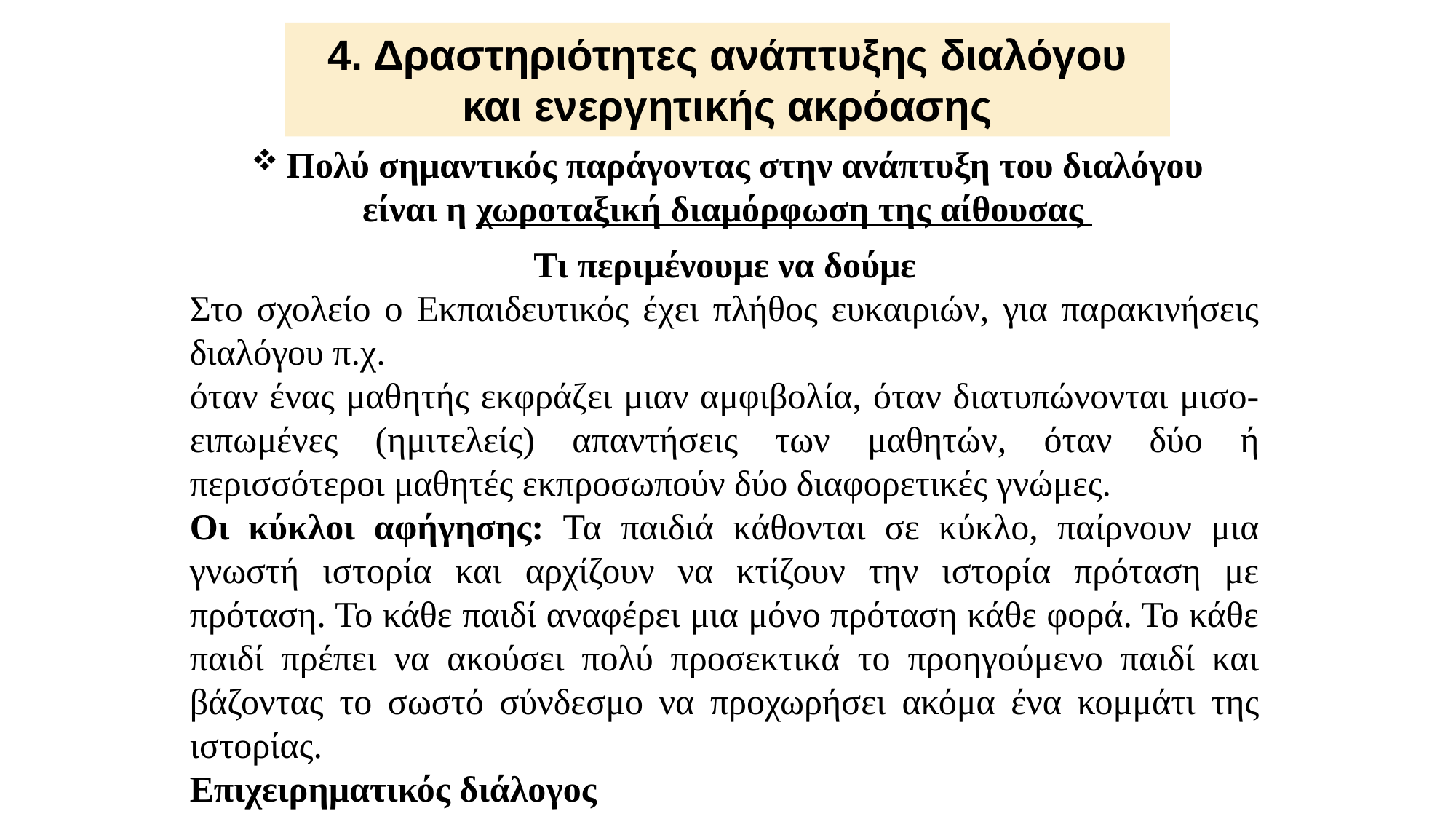

4. Δραστηριότητες ανάπτυξης διαλόγου και ενεργητικής ακρόασης
 Πολύ σημαντικός παράγοντας στην ανάπτυξη του διαλόγου είναι η χωροταξική διαμόρφωση της αίθουσας
Τι περιμένουμε να δούμε
Στο σχολείο ο Εκπαιδευτικός έχει πλήθος ευκαιριών, για παρακινήσεις διαλόγου π.χ.
όταν ένας μαθητής εκφράζει μιαν αμφιβολία, όταν διατυπώνονται μισο-ειπωμένες (ημιτελείς) απαντήσεις των μαθητών, όταν δύο ή περισσότεροι μαθητές εκπροσωπούν δύο διαφορετικές γνώμες.
Οι κύκλοι αφήγησης: Τα παιδιά κάθονται σε κύκλο, παίρνουν μια γνωστή ιστορία και αρχίζουν να κτίζουν την ιστορία πρόταση με πρόταση. Το κάθε παιδί αναφέρει μια μόνο πρόταση κάθε φορά. Το κάθε παιδί πρέπει να ακούσει πολύ προσεκτικά το προηγούμενο παιδί και βάζοντας το σωστό σύνδεσμο να προχωρήσει ακόμα ένα κομμάτι της ιστορίας.
Επιχειρηματικός διάλογος